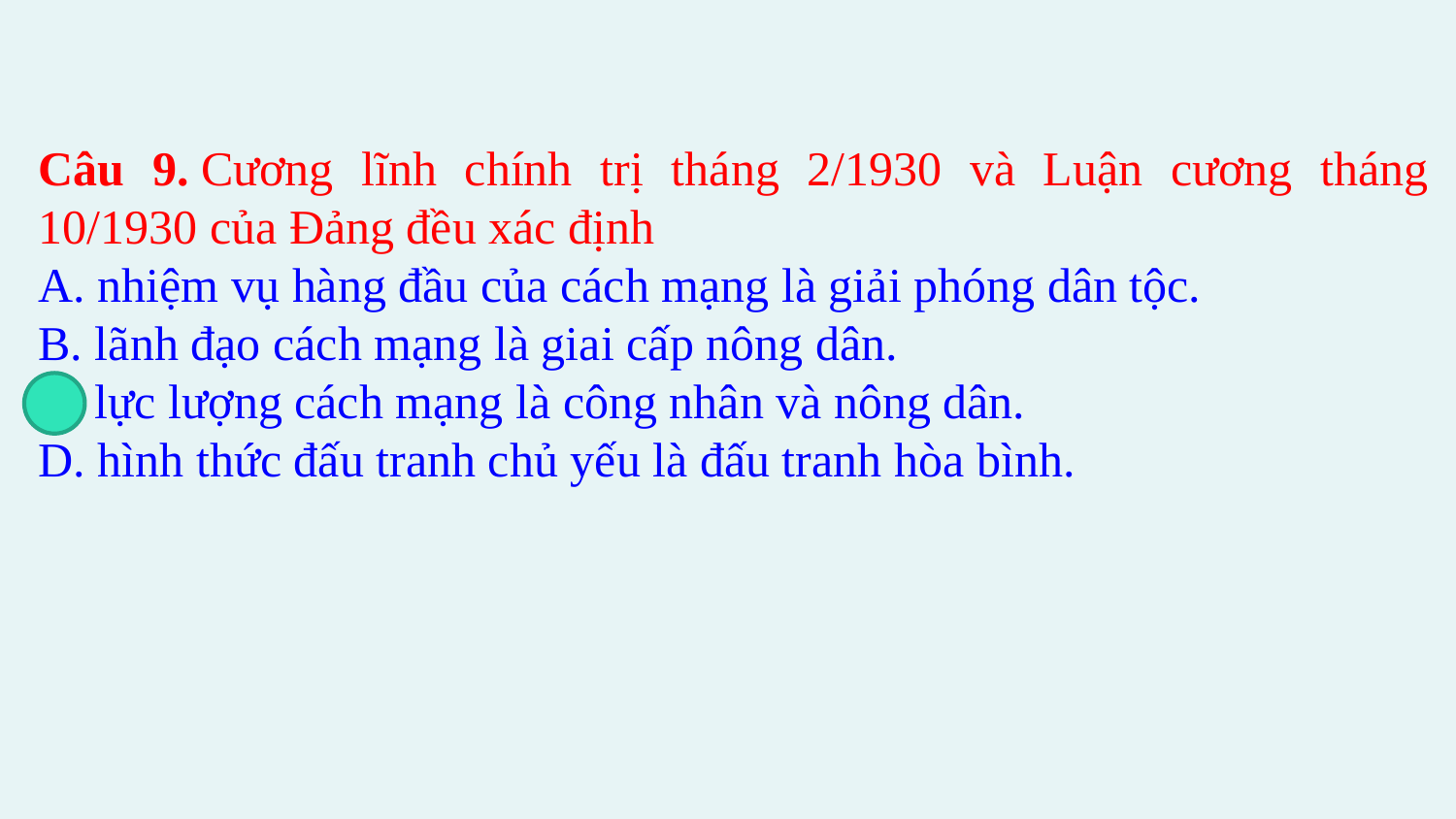

Câu 9. Cương lĩnh chính trị tháng 2/1930 và Luận cương tháng 10/1930 của Đảng đều xác định
A. nhiệm vụ hàng đầu của cách mạng là giải phóng dân tộc.
B. lãnh đạo cách mạng là giai cấp nông dân.
C. lực lượng cách mạng là công nhân và nông dân.
D. hình thức đấu tranh chủ yếu là đấu tranh hòa bình.